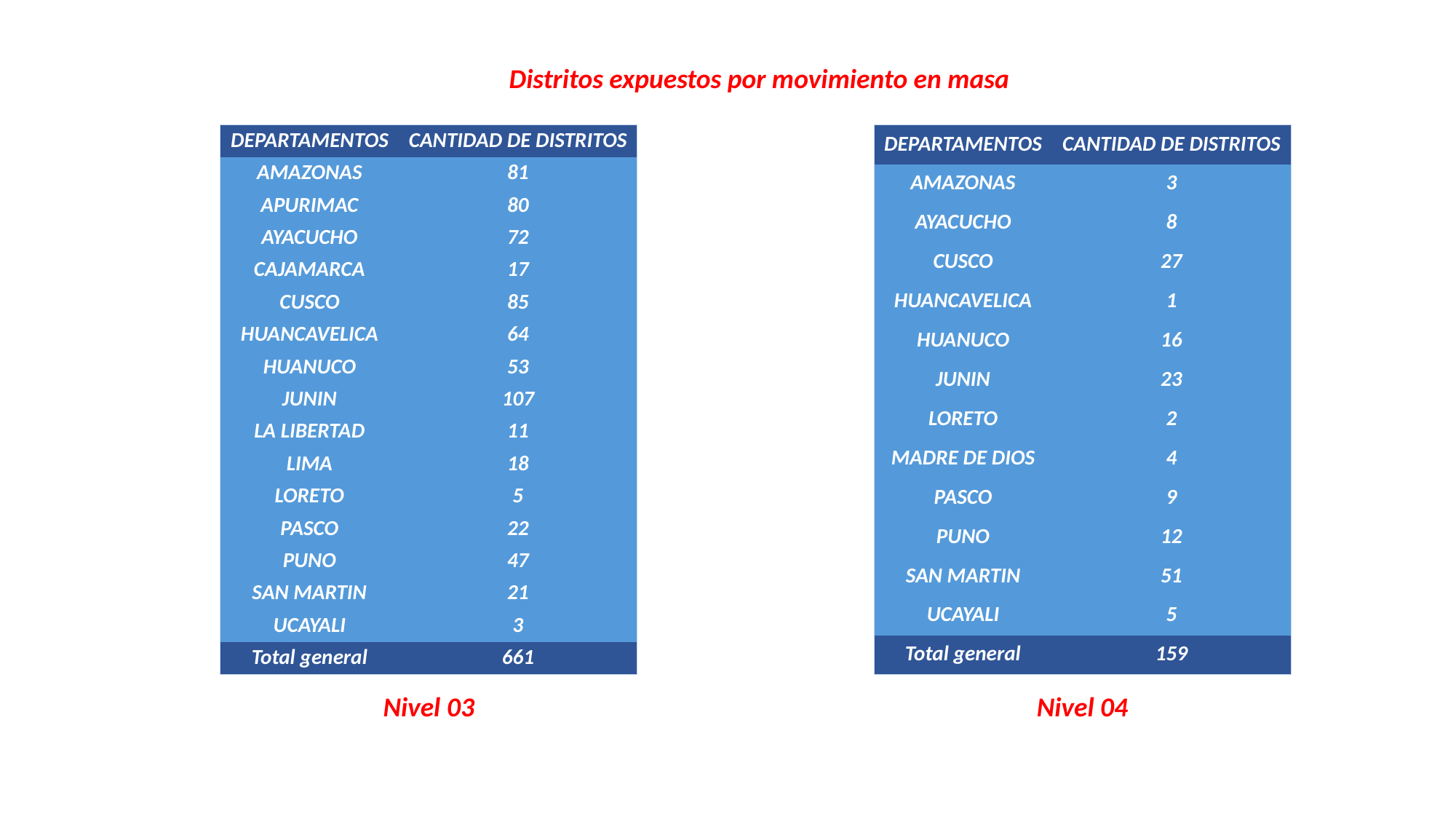

Distritos expuestos por movimiento en masa
| DEPARTAMENTOS | CANTIDAD DE DISTRITOS |
| --- | --- |
| AMAZONAS | 81 |
| APURIMAC | 80 |
| AYACUCHO | 72 |
| CAJAMARCA | 17 |
| CUSCO | 85 |
| HUANCAVELICA | 64 |
| HUANUCO | 53 |
| JUNIN | 107 |
| LA LIBERTAD | 11 |
| LIMA | 18 |
| LORETO | 5 |
| PASCO | 22 |
| PUNO | 47 |
| SAN MARTIN | 21 |
| UCAYALI | 3 |
| Total general | 661 |
| DEPARTAMENTOS | CANTIDAD DE DISTRITOS |
| --- | --- |
| AMAZONAS | 3 |
| AYACUCHO | 8 |
| CUSCO | 27 |
| HUANCAVELICA | 1 |
| HUANUCO | 16 |
| JUNIN | 23 |
| LORETO | 2 |
| MADRE DE DIOS | 4 |
| PASCO | 9 |
| PUNO | 12 |
| SAN MARTIN | 51 |
| UCAYALI | 5 |
| Total general | 159 |
Nivel 03
Nivel 04